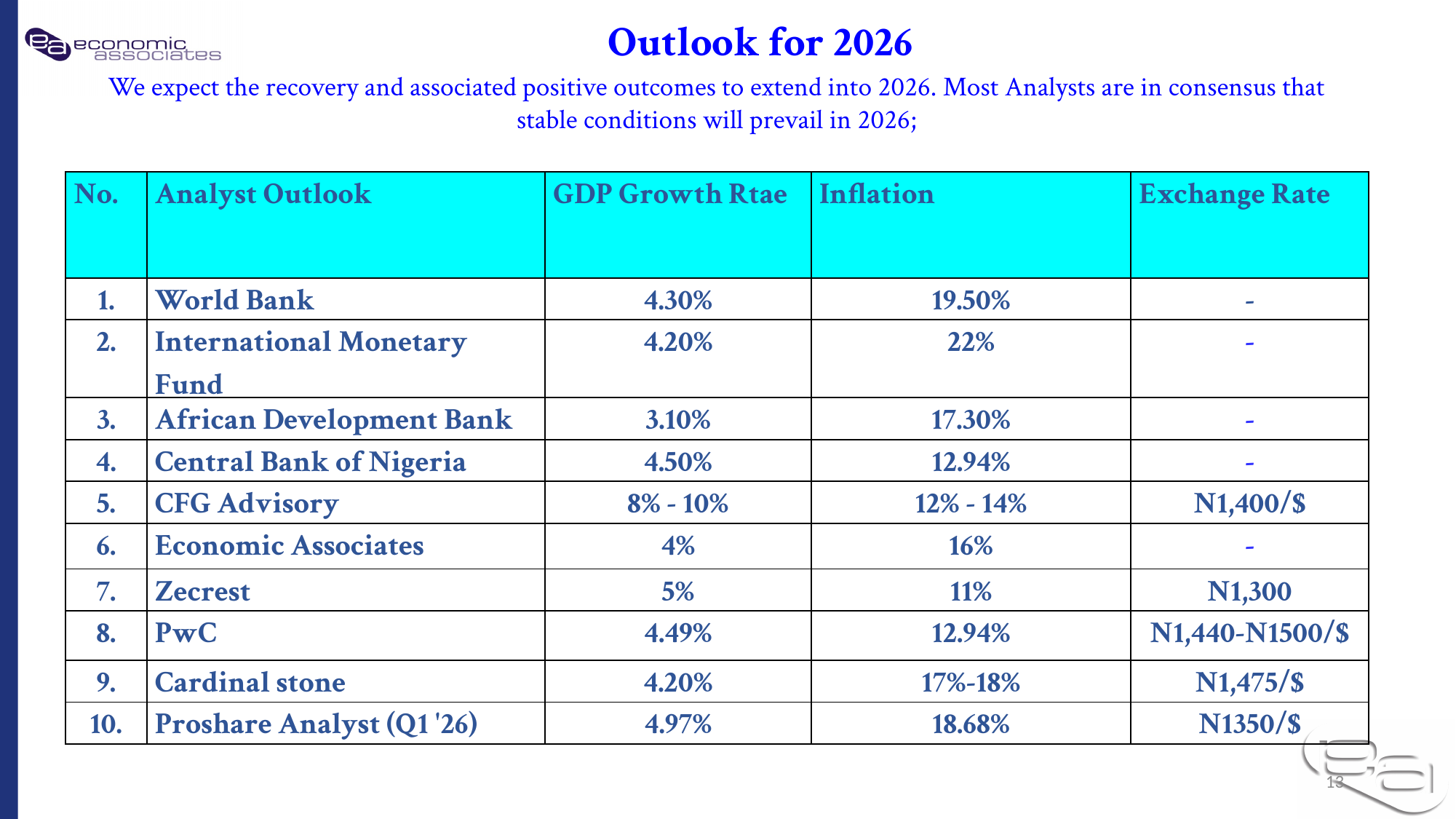

Outlook for 2026
We expect the recovery and associated positive outcomes to extend into 2026. Most Analysts are in consensus that stable conditions will prevail in 2026;
| No. | Analyst Outlook | GDP Growth Rtae | Inflation | Exchange Rate |
| --- | --- | --- | --- | --- |
| 1. | World Bank | 4.30% | 19.50% | - |
| 2. | International Monetary Fund | 4.20% | 22% | - |
| 3. | African Development Bank | 3.10% | 17.30% | - |
| 4. | Central Bank of Nigeria | 4.50% | 12.94% | - |
| 5. | CFG Advisory | 8% - 10% | 12% - 14% | N1,400/$ |
| 6. | Economic Associates | 4% | 16% | - |
| 7. | Zecrest | 5% | 11% | N1,300 |
| 8. | PwC | 4.49% | 12.94% | N1,440-N1500/$ |
| 9. | Cardinal stone | 4.20% | 17%-18% | N1,475/$ |
| 10. | Proshare Analyst (Q1 '26) | 4.97% | 18.68% | N1350/$ |
13